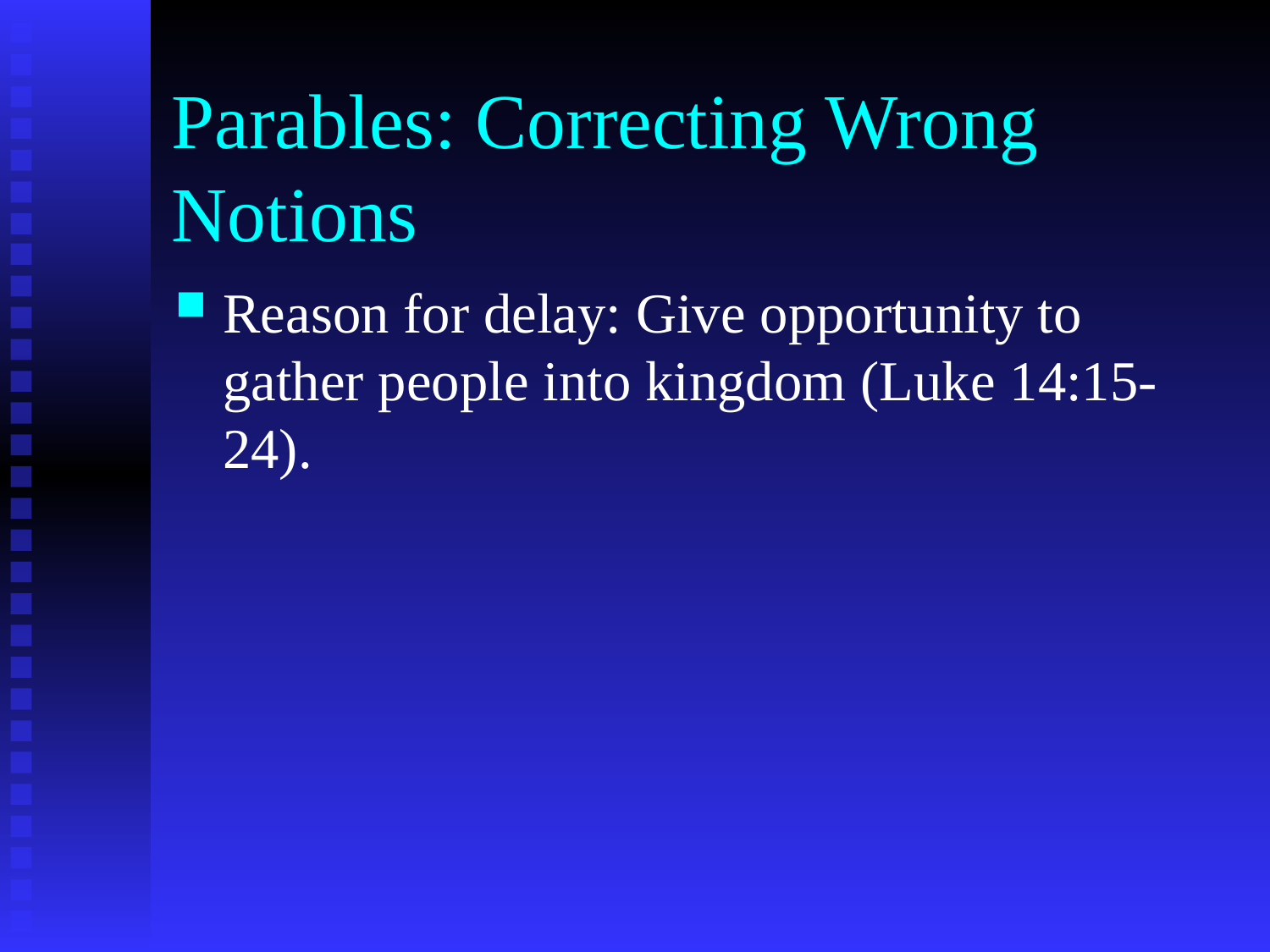

# Parables: Correcting Wrong Notions
Reason for delay: Give opportunity to gather people into kingdom (Luke 14:15-24).